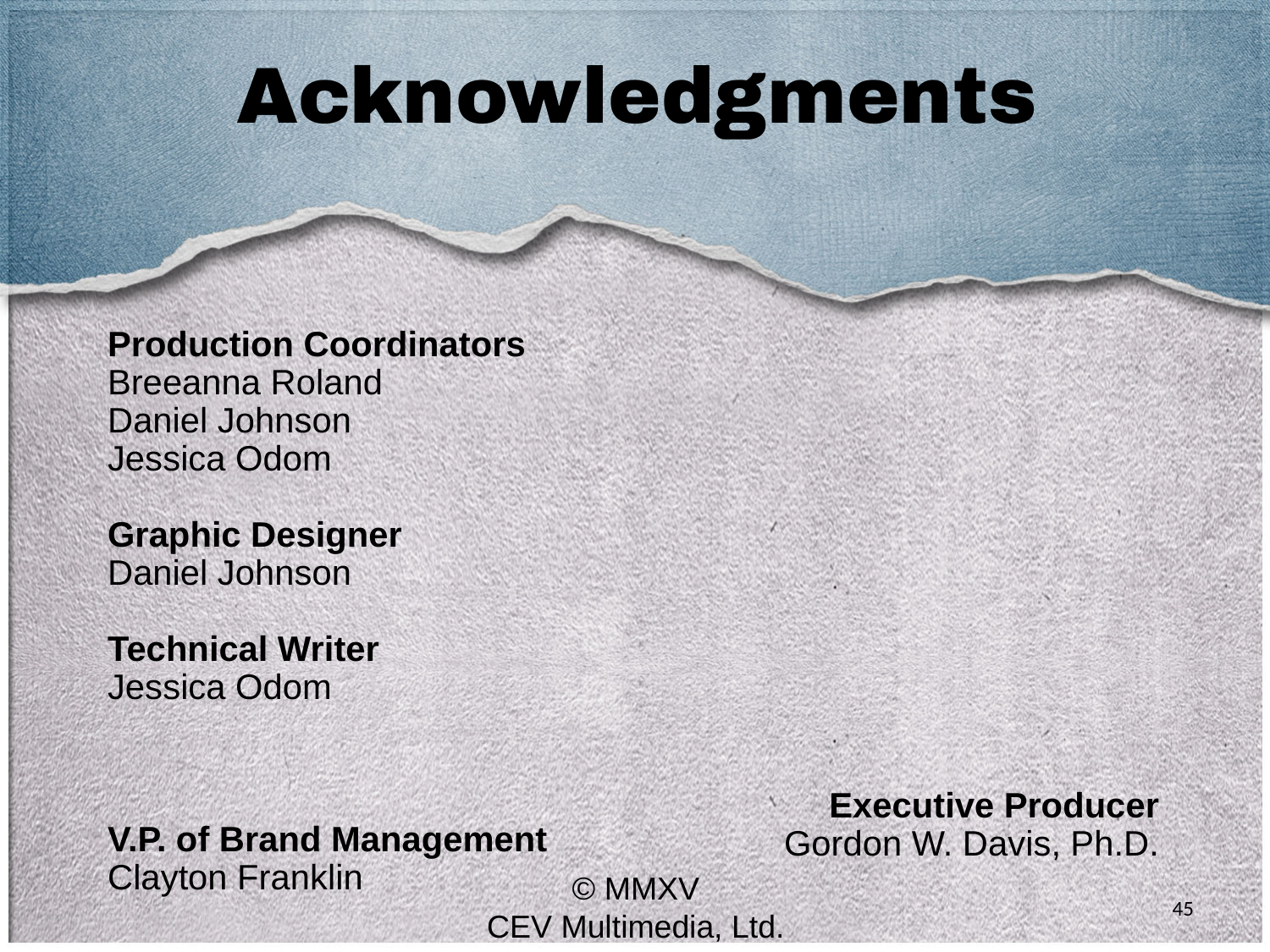

Acknowledgments
Production Coordinators
Breeanna Roland
Daniel Johnson
Jessica Odom

Graphic Designer
Daniel Johnson

Technical Writer
Jessica Odom

V.P. of Brand Management
Clayton Franklin

Executive Producer
Gordon W. Davis, Ph.D.
© MMXV
CEV Multimedia, Ltd.
45